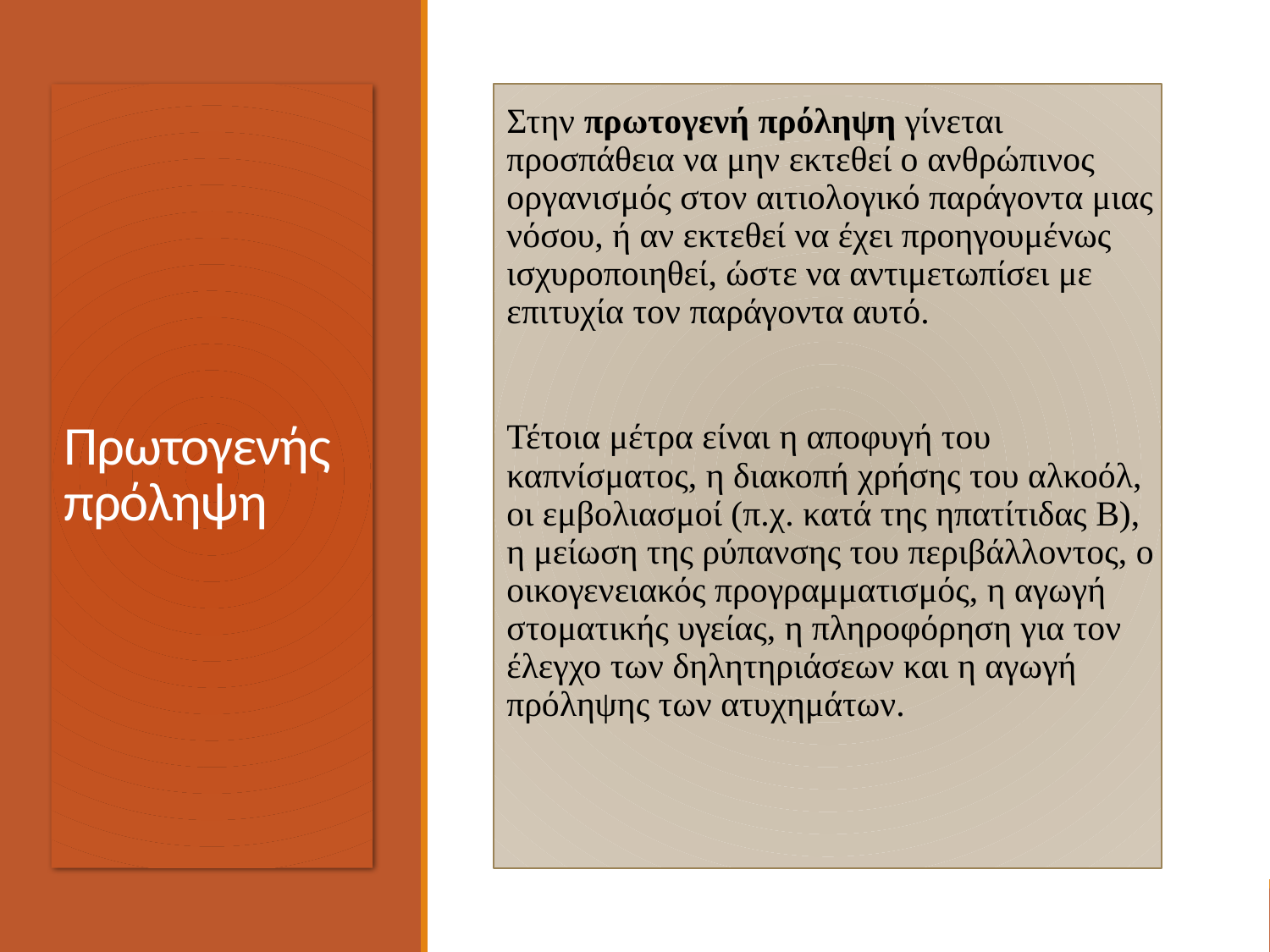

# Πρωτογενής πρόληψη
Στην πρωτογενή πρόληψη γίνεται προσπάθεια να μην εκτεθεί ο ανθρώπινος οργανισμός στον αιτιολογικό παράγοντα μιας νόσου, ή αν εκτεθεί να έχει προηγουμένως ισχυροποιηθεί, ώστε να αντιμετωπίσει με επιτυχία τον παράγοντα αυτό.

Τέτοια μέτρα είναι η αποφυγή του καπνίσματος, η διακοπή χρήσης του αλκοόλ, οι εμβολιασμοί (π.χ. κατά της ηπατίτιδας Β), η μείωση της ρύπανσης του περιβάλλοντος, ο οικογενειακός προγραμματισμός, η αγωγή στοματικής υγείας, η πληροφόρηση για τον έλεγχο των δηλητηριάσεων και η αγωγή πρόληψης των ατυχημάτων.